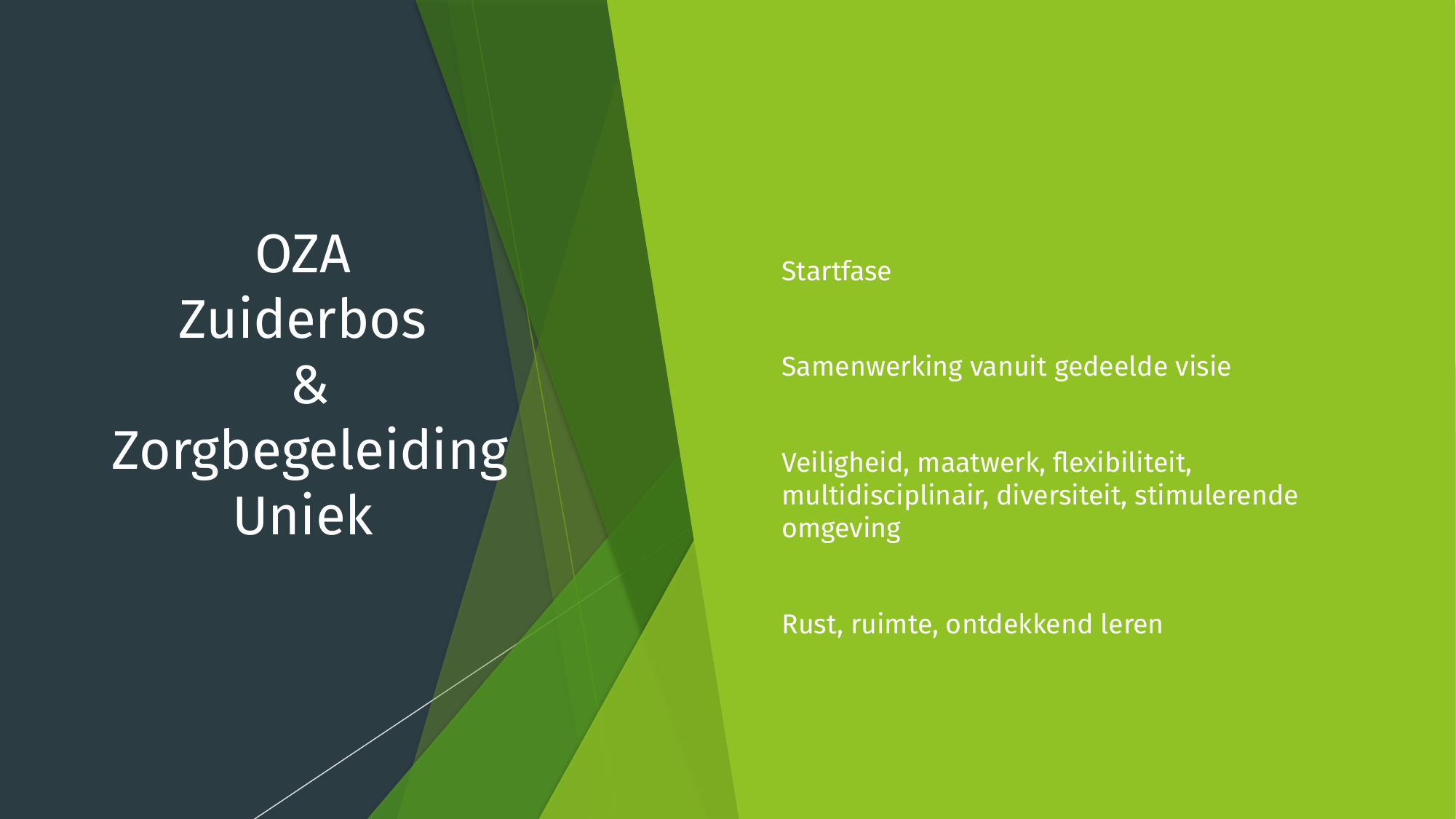

# OZA Zuiderbos & Zorgbegeleiding Uniek

Startfase

Samenwerking vanuit gedeelde visie

Veiligheid, maatwerk, flexibiliteit, multidisciplinair, diversiteit, stimulerende omgeving

Rust, ruimte, ontdekkend leren